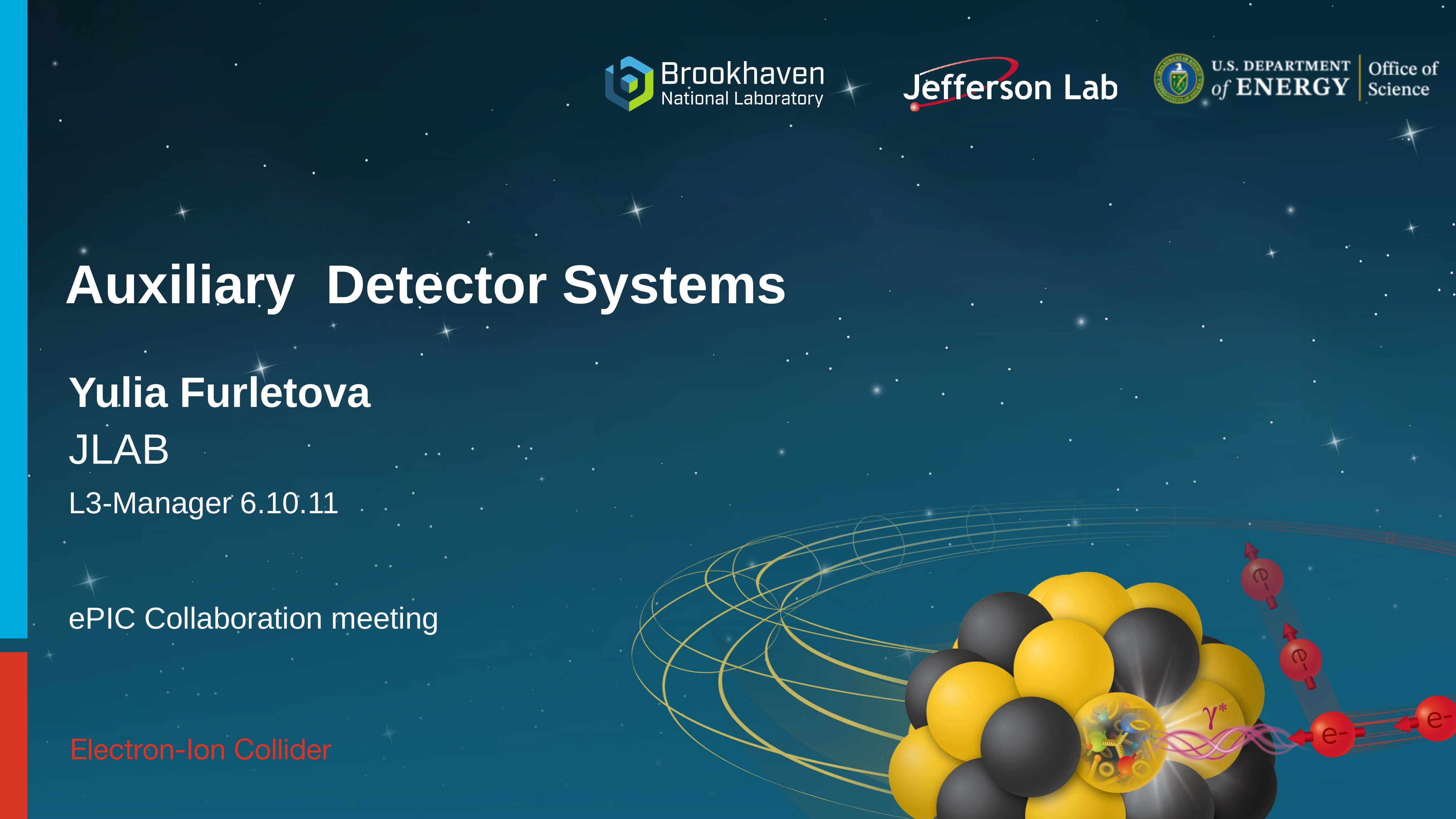

Auxiliary  Detector Systems
Yulia Furletova
JLAB
L3-Manager 6.10.11
ePIC Collaboration meeting